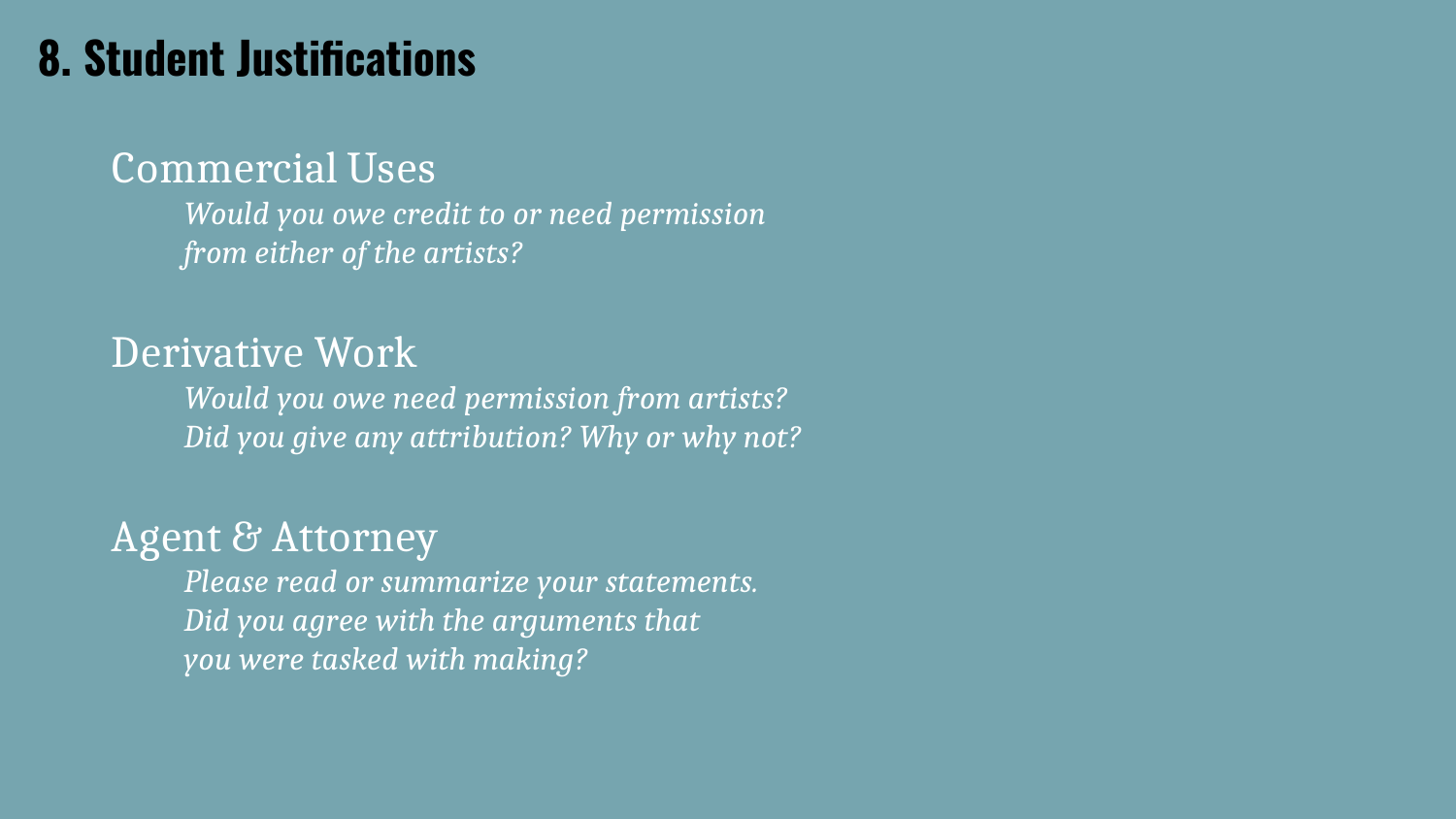

8. Student Justifications

Commercial Uses
Would you owe credit to or need permission
from either of the artists?

Derivative Work
Would you owe need permission from artists?
Did you give any attribution? Why or why not?

Agent & Attorney
Please read or summarize your statements.
Did you agree with the arguments that
you were tasked with making?